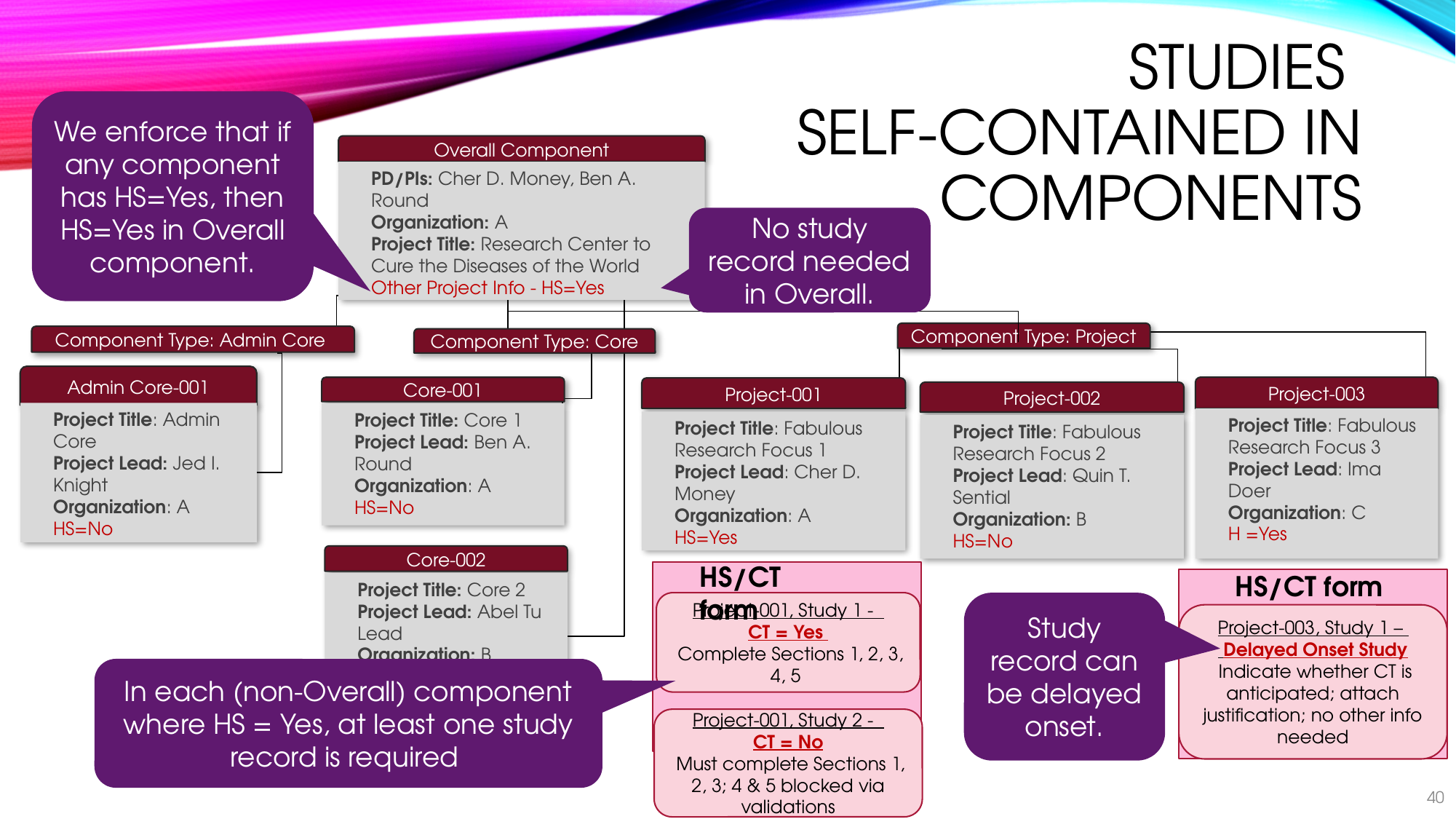

# Studies self-contained in components
We enforce that if any component has HS=Yes, then HS=Yes in Overall component.
Overall Component
PD/PIs: Cher D. Money, Ben A. Round
Organization: A
Project Title: Research Center to Cure the Diseases of the World
Other Project Info - HS=Yes
Component Type: Project
Component Type: Admin Core
Component Type: Core
Admin Core-001
Project-003
Project Title: Fabulous Research Focus 3
Project Lead: Ima Doer
Organization: C
H =Yes

Core-001
Project Title: Core 1
Project Lead: Ben A. Round
Organization: A
HS=No
Project-001
Project Title: Fabulous Research Focus 1
Project Lead: Cher D. Money
Organization: A
HS=Yes
Project-002
Project Title: Fabulous Research Focus 2
Project Lead: Quin T. Sential
Organization: B
HS=No
Project Title: Admin Core
Project Lead: Jed I. Knight
Organization: A
HS=No
Core-002
Project Title: Core 2
Project Lead: Abel Tu Lead
Organization: B
No study record needed in Overall.
HS/CT form

HS/CT form

Project-001, Study 1 -
CT = Yes
 Complete Sections 1, 2, 3, 4, 5
Study record can be delayed onset.
Project-003, Study 1 –
 Delayed Onset Study
 Indicate whether CT is anticipated; attach justification; no other info needed
In each (non-Overall) component where HS = Yes, at least one study record is required
Project-001, Study 2 -
CT = No
 Must complete Sections 1, 2, 3; 4 & 5 blocked via validations
40